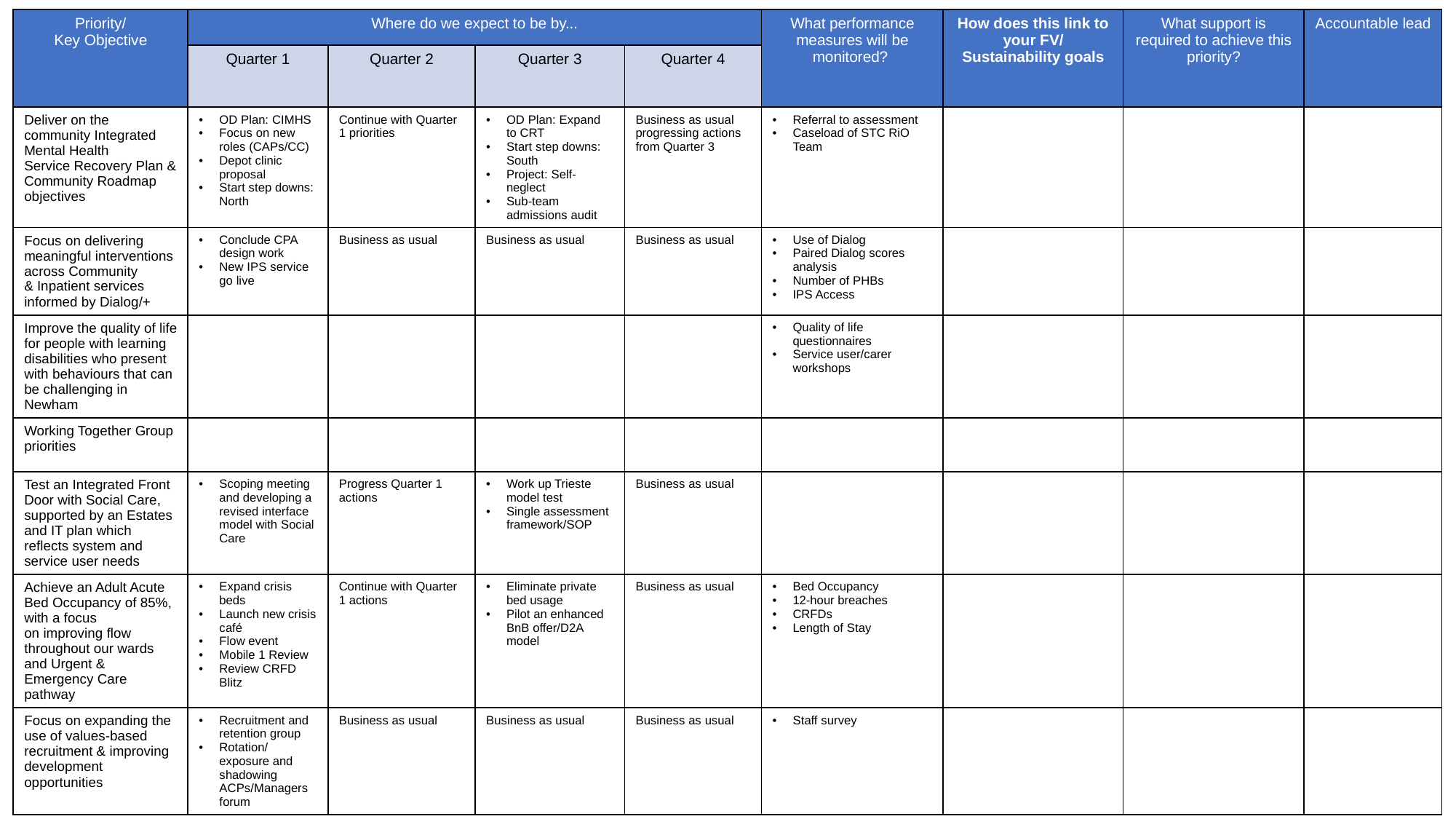

| Priority/ Key Objective | Where do we expect to be by... |  |  |  | What performance measures will be monitored? | How does this link to your FV/ Sustainability goals | What support is required to achieve this priority? | Accountable lead |
| --- | --- | --- | --- | --- | --- | --- | --- | --- |
|  | Quarter 1 | Quarter 2 | Quarter 3 | Quarter 4 |  |  |  |  |
| Deliver on the community Integrated Mental Health Service Recovery Plan & Community Roadmap objectives | OD Plan: CIMHS Focus on new roles (CAPs/CC) Depot clinic proposal Start step downs: North | Continue with Quarter 1 priorities | OD Plan: Expand to CRT Start step downs: South Project: Self-neglect Sub-team admissions audit | Business as usual progressing actions from Quarter 3 | Referral to assessment  Caseload of STC RiO Team |  |  |  |
| Focus on delivering meaningful interventions across Community & Inpatient services informed by Dialog/+ | Conclude CPA design work New IPS service go live | Business as usual | Business as usual | Business as usual | Use of Dialog Paired Dialog scores analysis Number of PHBs IPS Access |  |  |  |
| Improve the quality of life for people with learning disabilities who present with behaviours that can be challenging in Newham |  |  |  |  | Quality of life questionnaires Service user/carer workshops |  |  |  |
| Working Together Group priorities |  |  |  |  |  |  |  |  |
| Test an Integrated Front Door with Social Care, supported by an Estates and IT plan which reflects system and service user needs | Scoping meeting and developing a revised interface model with Social Care | Progress Quarter 1 actions | Work up Trieste model test Single assessment framework/SOP | Business as usual |  |  |  |  |
| Achieve an Adult Acute Bed Occupancy of 85%, with a focus on improving flow throughout our wards and Urgent & Emergency Care pathway | Expand crisis beds Launch new crisis café Flow event Mobile 1 Review Review CRFD Blitz | Continue with Quarter 1 actions | Eliminate private bed usage Pilot an enhanced BnB offer/D2A model | Business as usual | Bed Occupancy 12-hour breaches CRFDs Length of Stay |  |  |  |
| Focus on expanding the use of values-based recruitment & improving development  opportunities | Recruitment and retention group Rotation/exposure and shadowing ACPs/Managers forum | Business as usual | Business as usual | Business as usual | Staff survey |  |  |  |